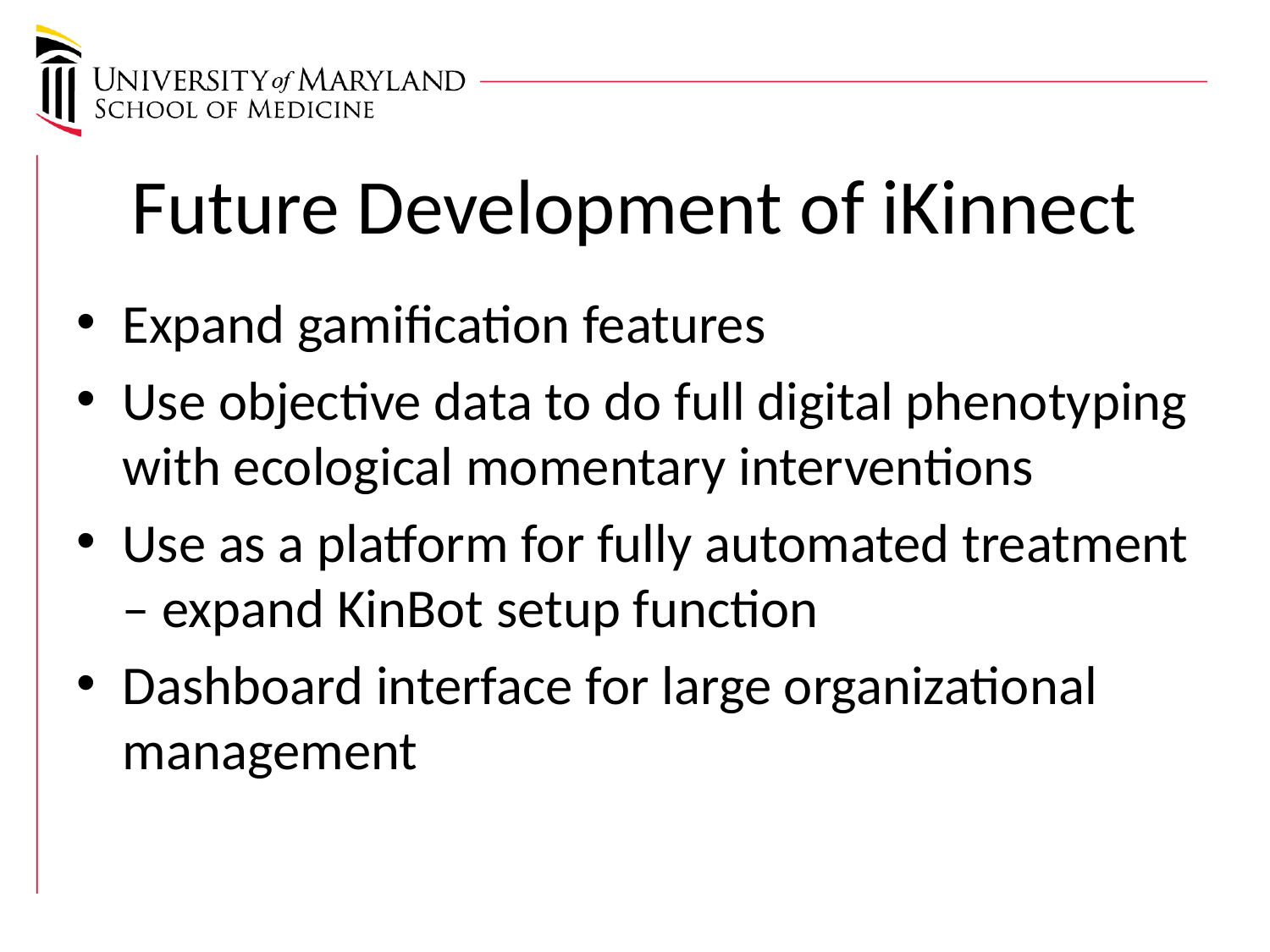

# Future Development of iKinnect
Expand gamification features
Use objective data to do full digital phenotyping with ecological momentary interventions
Use as a platform for fully automated treatment – expand KinBot setup function
Dashboard interface for large organizational management